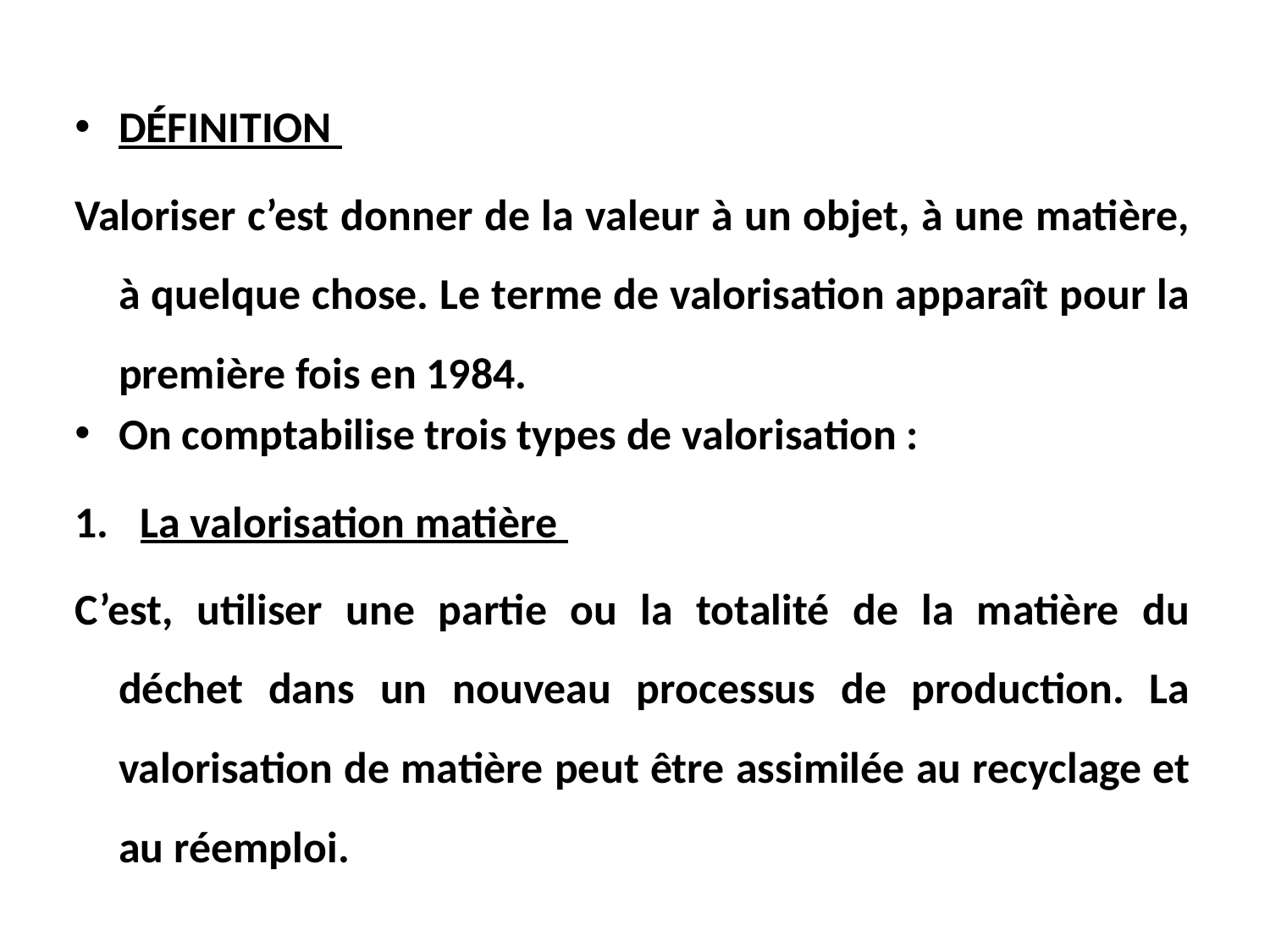

DÉFINITION
Valoriser c’est donner de la valeur à un objet, à une matière, à quelque chose. Le terme de valorisation apparaît pour la première fois en 1984.
On comptabilise trois types de valorisation :
La valorisation matière
C’est, utiliser une partie ou la totalité de la matière du déchet dans un nouveau processus de production. La valorisation de matière peut être assimilée au recyclage et au réemploi.